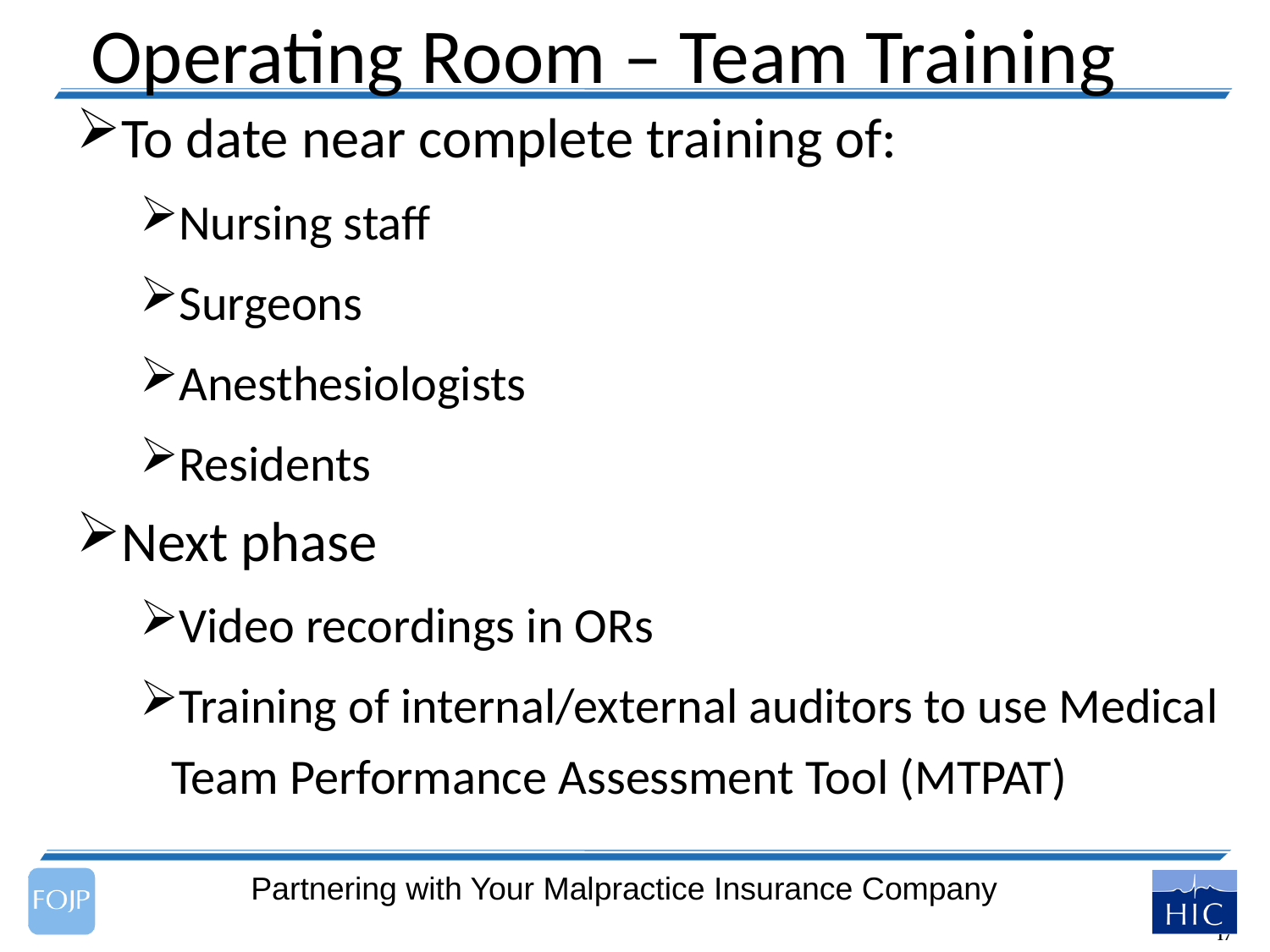

# Operating Room – Team Training
To date near complete training of:
Nursing staff
Surgeons
Anesthesiologists
Residents
Next phase
Video recordings in ORs
Training of internal/external auditors to use Medical Team Performance Assessment Tool (MTPAT)

Partnering with Your Malpractice Insurance Company